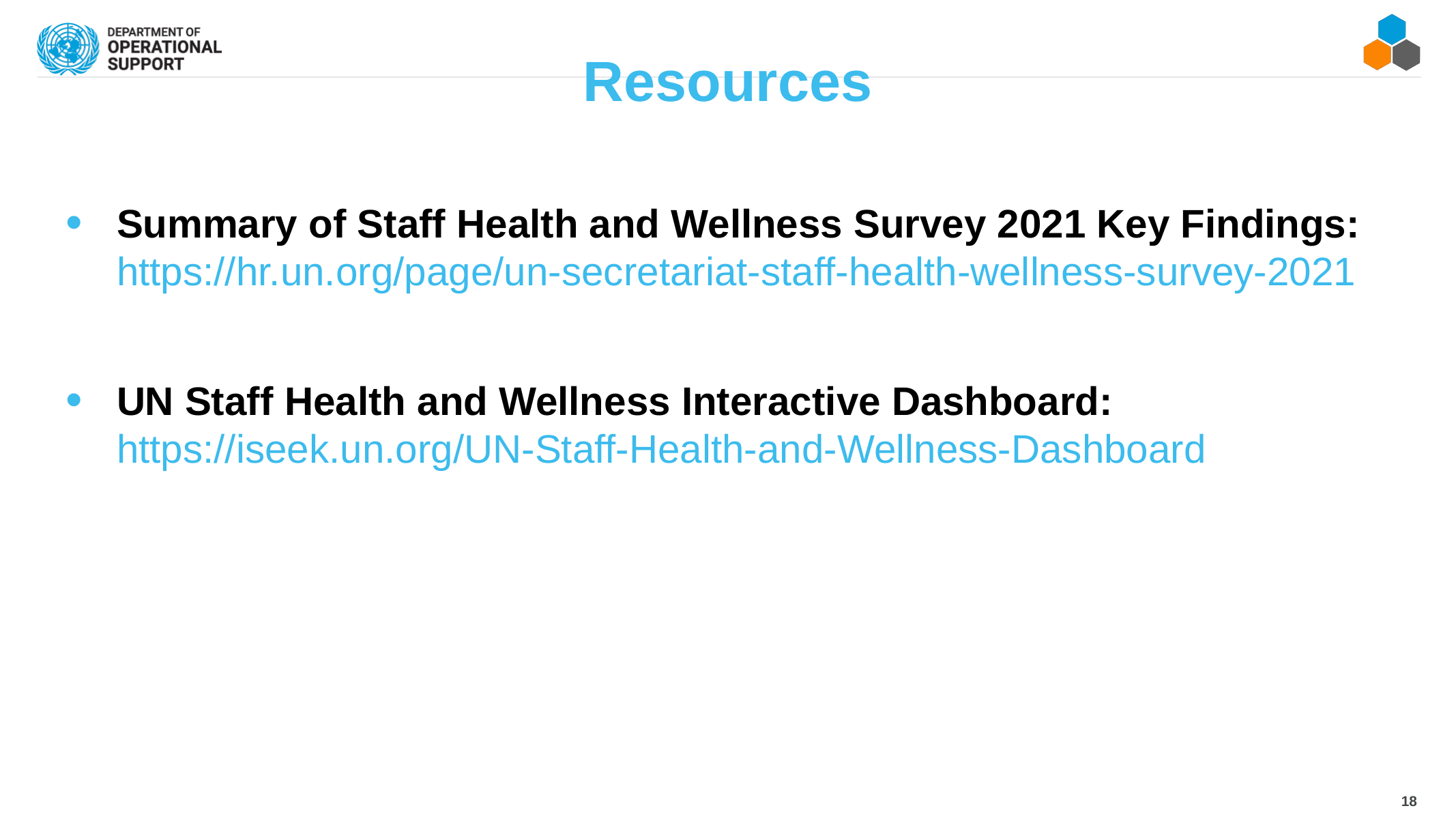

# Resources
Summary of Staff Health and Wellness Survey 2021 Key Findings:
https://hr.un.org/page/un-secretariat-staff-health-wellness-survey-2021

UN Staff Health and Wellness Interactive Dashboard:
https://iseek.un.org/UN-Staff-Health-and-Wellness-Dashboard